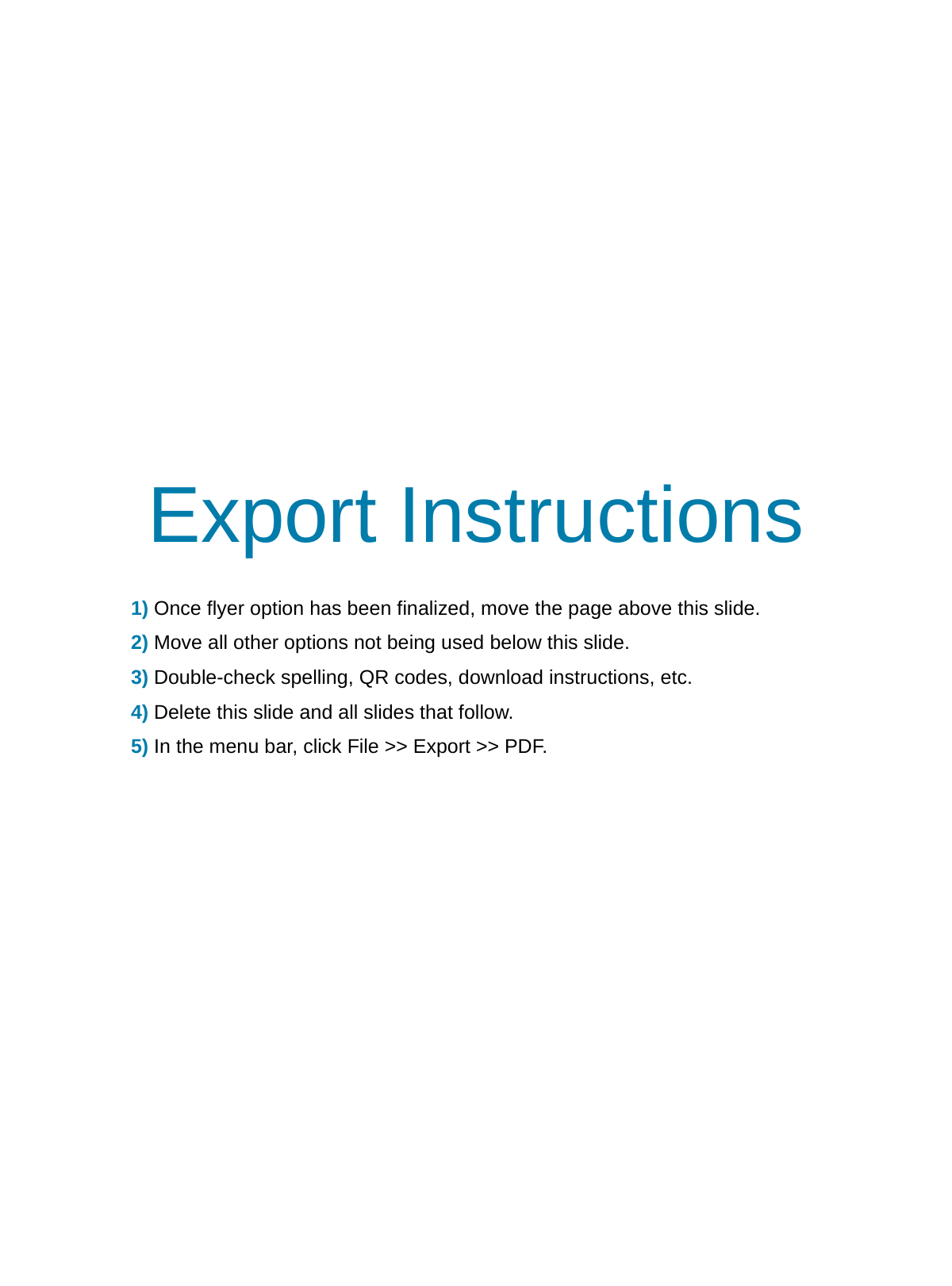

# Export Instructions
1) Once flyer option has been finalized, move the page above this slide.
2) Move all other options not being used below this slide.
3) Double-check spelling, QR codes, download instructions, etc.
4) Delete this slide and all slides that follow.
5) In the menu bar, click File >> Export >> PDF.